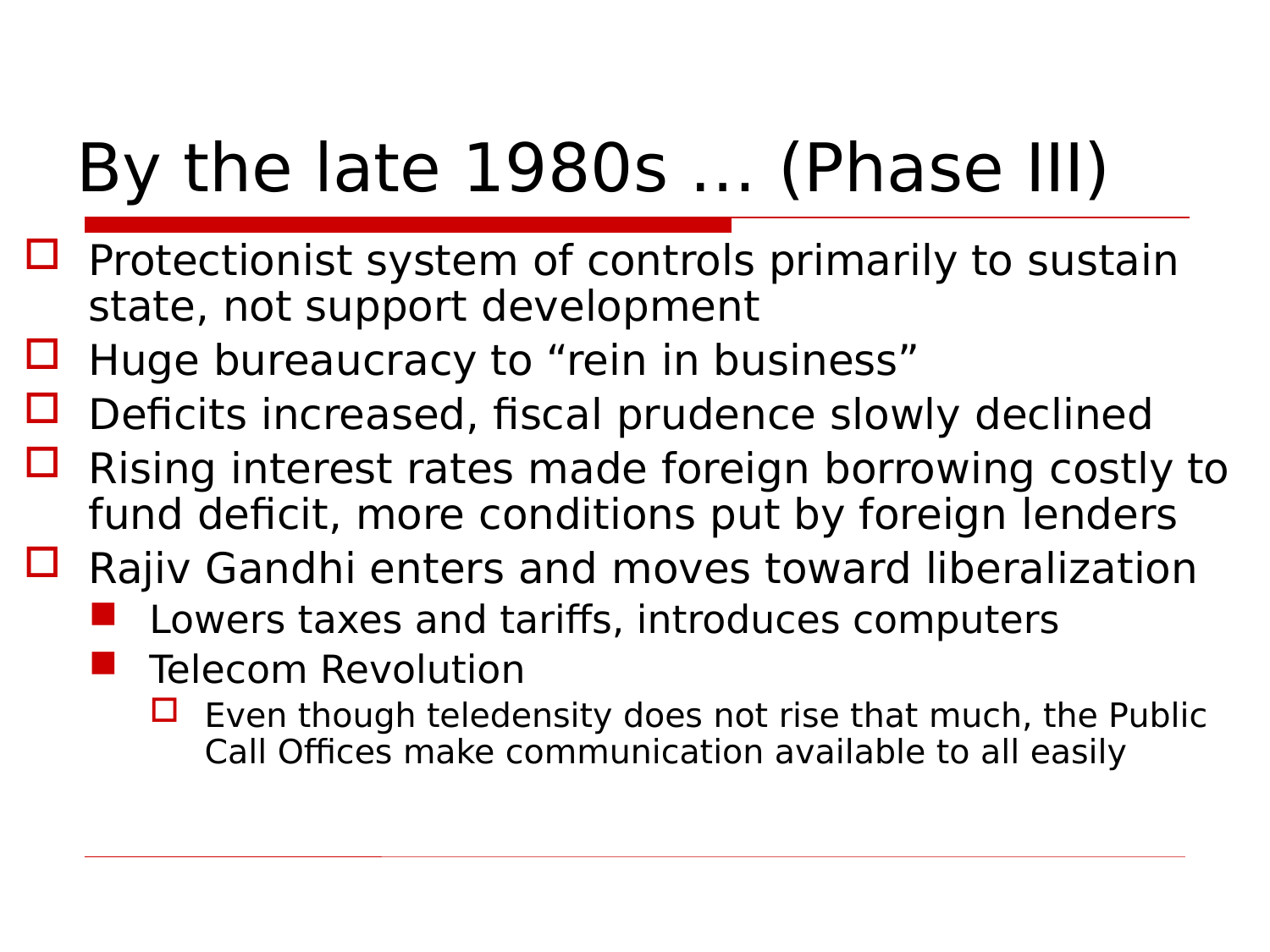

# By the late 1980s … (Phase III)
Protectionist system of controls primarily to sustain state, not support development
Huge bureaucracy to “rein in business”
Deficits increased, fiscal prudence slowly declined
Rising interest rates made foreign borrowing costly to fund deficit, more conditions put by foreign lenders
Rajiv Gandhi enters and moves toward liberalization
Lowers taxes and tariffs, introduces computers
Telecom Revolution
Even though teledensity does not rise that much, the Public Call Offices make communication available to all easily